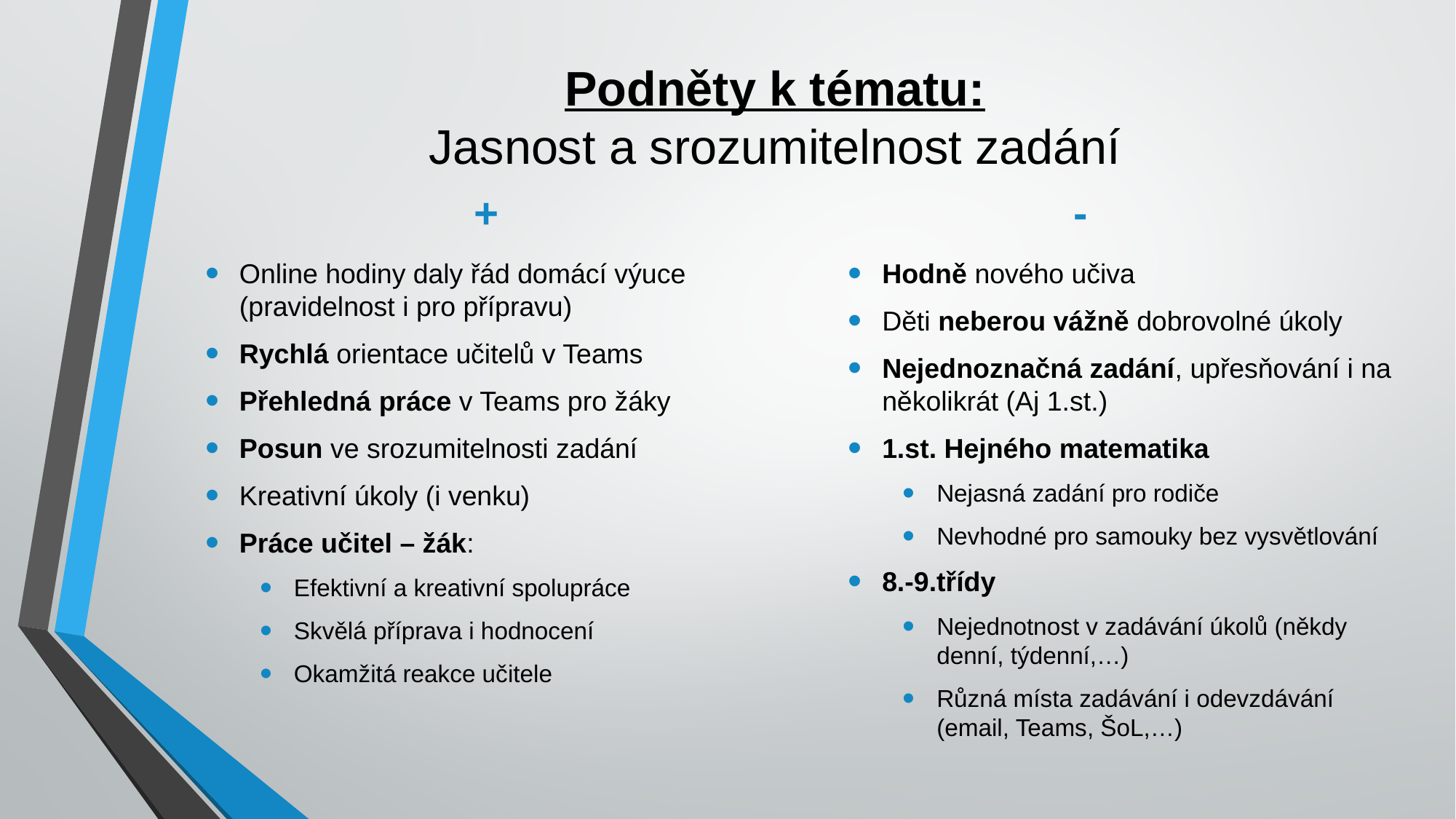

# Podněty k tématu: Jasnost a srozumitelnost zadání
+
-
Online hodiny daly řád domácí výuce (pravidelnost i pro přípravu)
Rychlá orientace učitelů v Teams
Přehledná práce v Teams pro žáky
Posun ve srozumitelnosti zadání
Kreativní úkoly (i venku)
Práce učitel – žák:
Efektivní a kreativní spolupráce
Skvělá příprava i hodnocení
Okamžitá reakce učitele
Hodně nového učiva
Děti neberou vážně dobrovolné úkoly
Nejednoznačná zadání, upřesňování i na několikrát (Aj 1.st.)
1.st. Hejného matematika
Nejasná zadání pro rodiče
Nevhodné pro samouky bez vysvětlování
8.-9.třídy
Nejednotnost v zadávání úkolů (někdy denní, týdenní,…)
Různá místa zadávání i odevzdávání (email, Teams, ŠoL,…)